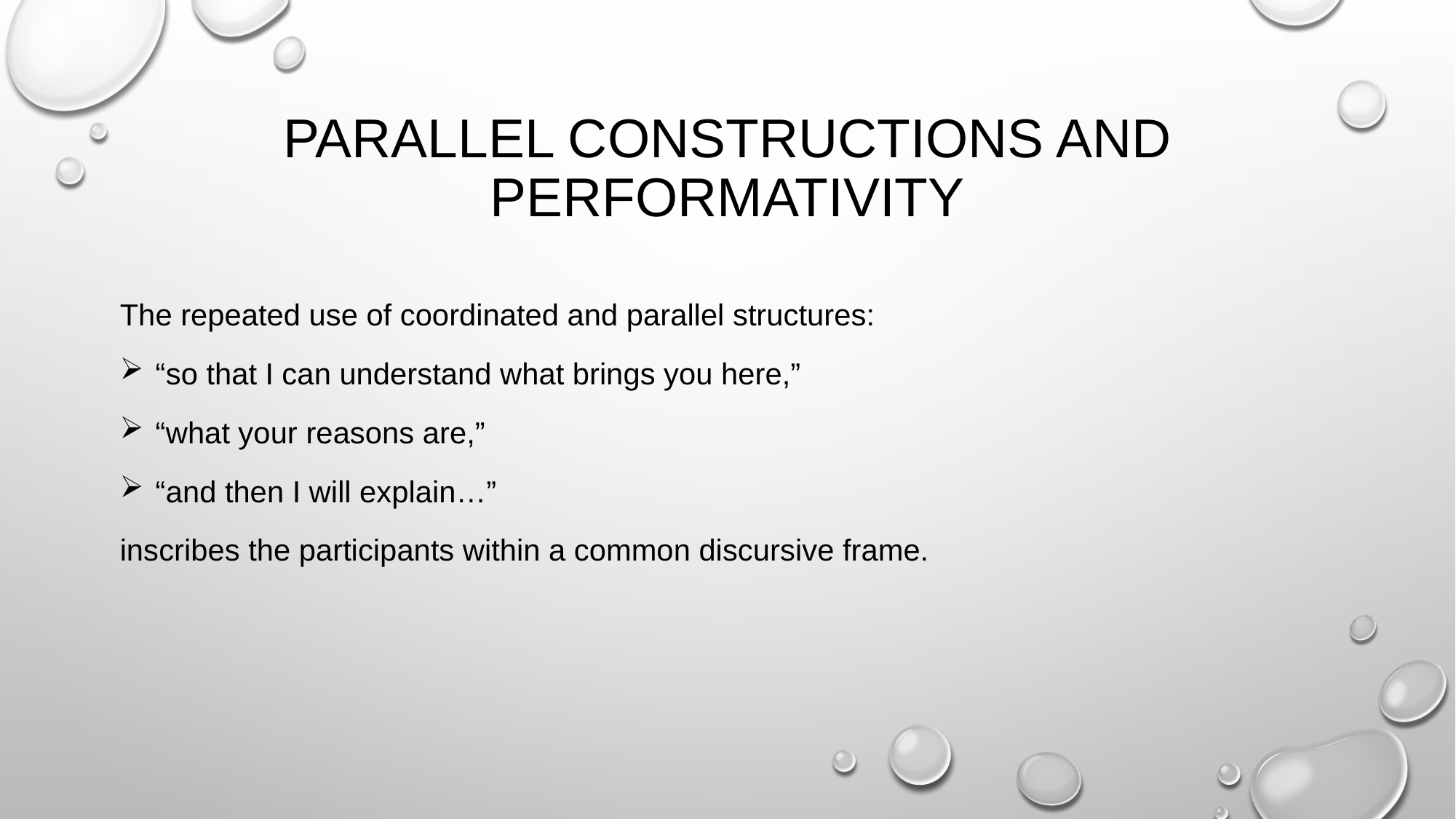

# Parallel constructions and performativity
The repeated use of coordinated and parallel structures:
 “so that I can understand what brings you here,”
 “what your reasons are,”
 “and then I will explain…”
inscribes the participants within a common discursive frame.